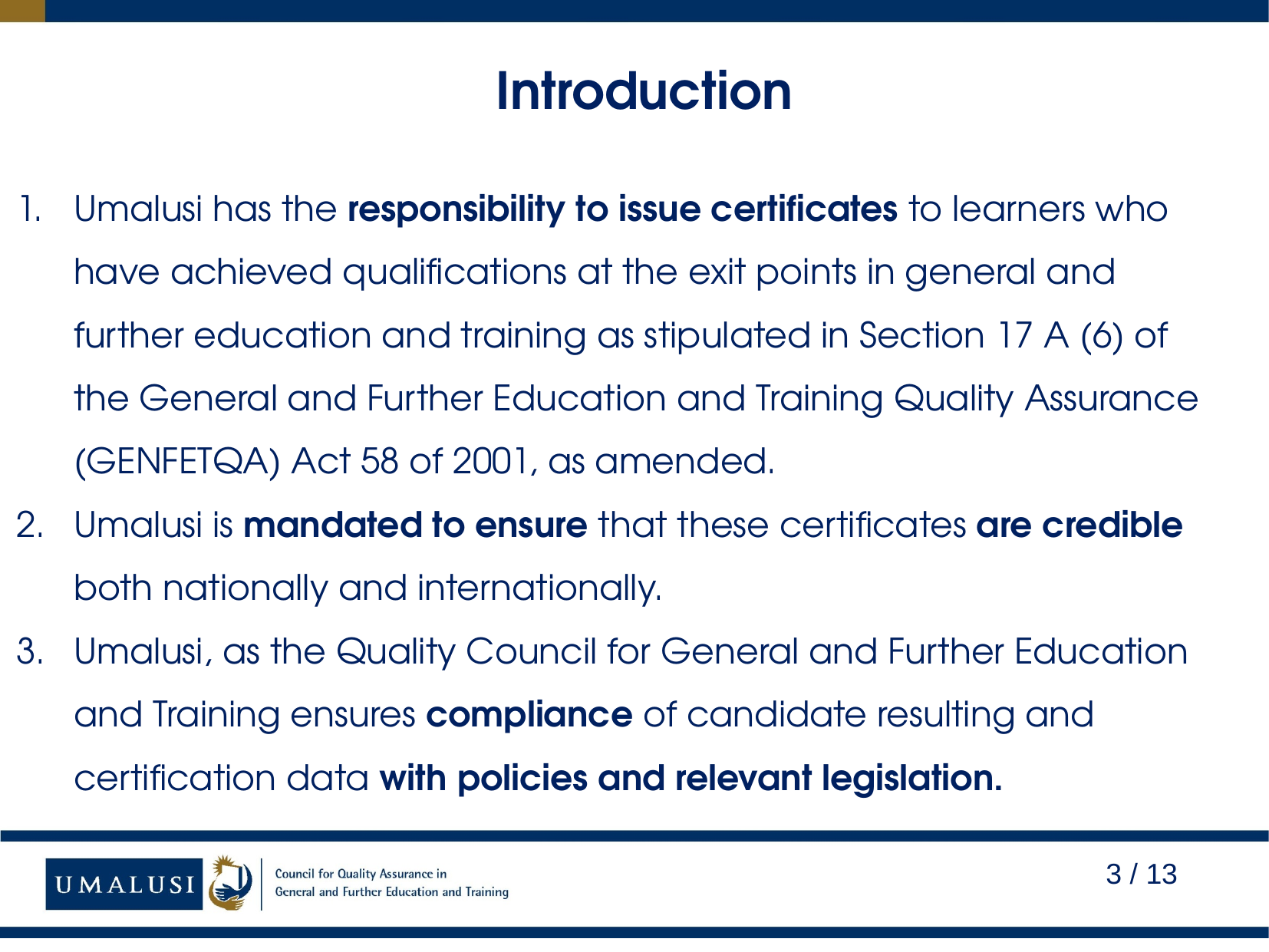

# Introduction
Umalusi has the responsibility to issue certificates to learners who have achieved qualifications at the exit points in general and further education and training as stipulated in Section 17 A (6) of the General and Further Education and Training Quality Assurance (GENFETQA) Act 58 of 2001, as amended.
Umalusi is mandated to ensure that these certificates are credible both nationally and internationally.
Umalusi, as the Quality Council for General and Further Education and Training ensures compliance of candidate resulting and certification data with policies and relevant legislation.